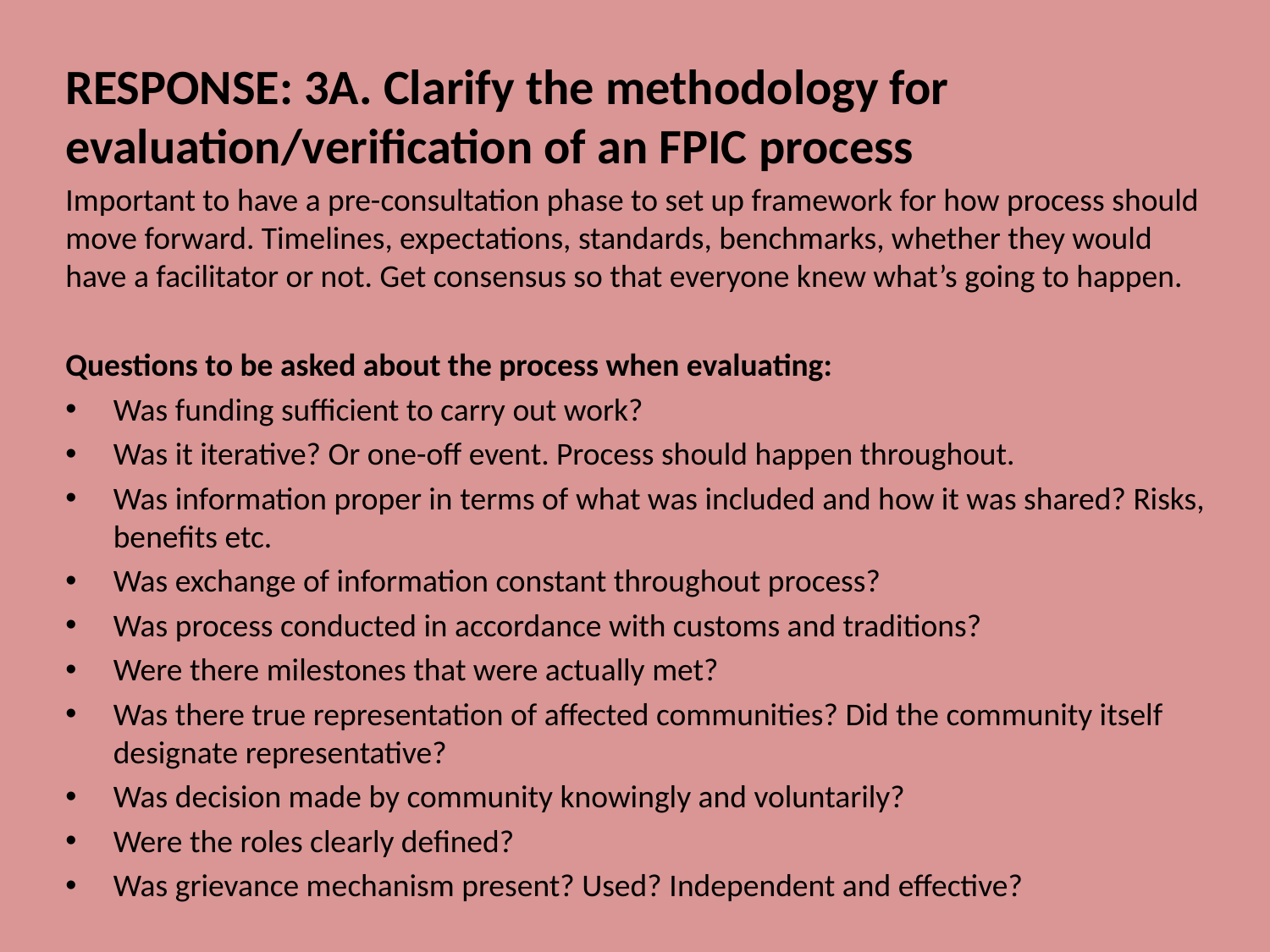

RESPONSE: 3A. Clarify the methodology for evaluation/verification of an FPIC process
Important to have a pre-consultation phase to set up framework for how process should move forward. Timelines, expectations, standards, benchmarks, whether they would have a facilitator or not. Get consensus so that everyone knew what’s going to happen.

Questions to be asked about the process when evaluating:
Was funding sufficient to carry out work?
Was it iterative? Or one-off event. Process should happen throughout.
Was information proper in terms of what was included and how it was shared? Risks, benefits etc.
Was exchange of information constant throughout process?
Was process conducted in accordance with customs and traditions?
Were there milestones that were actually met?
Was there true representation of affected communities? Did the community itself designate representative?
Was decision made by community knowingly and voluntarily?
Were the roles clearly defined?
Was grievance mechanism present? Used? Independent and effective?